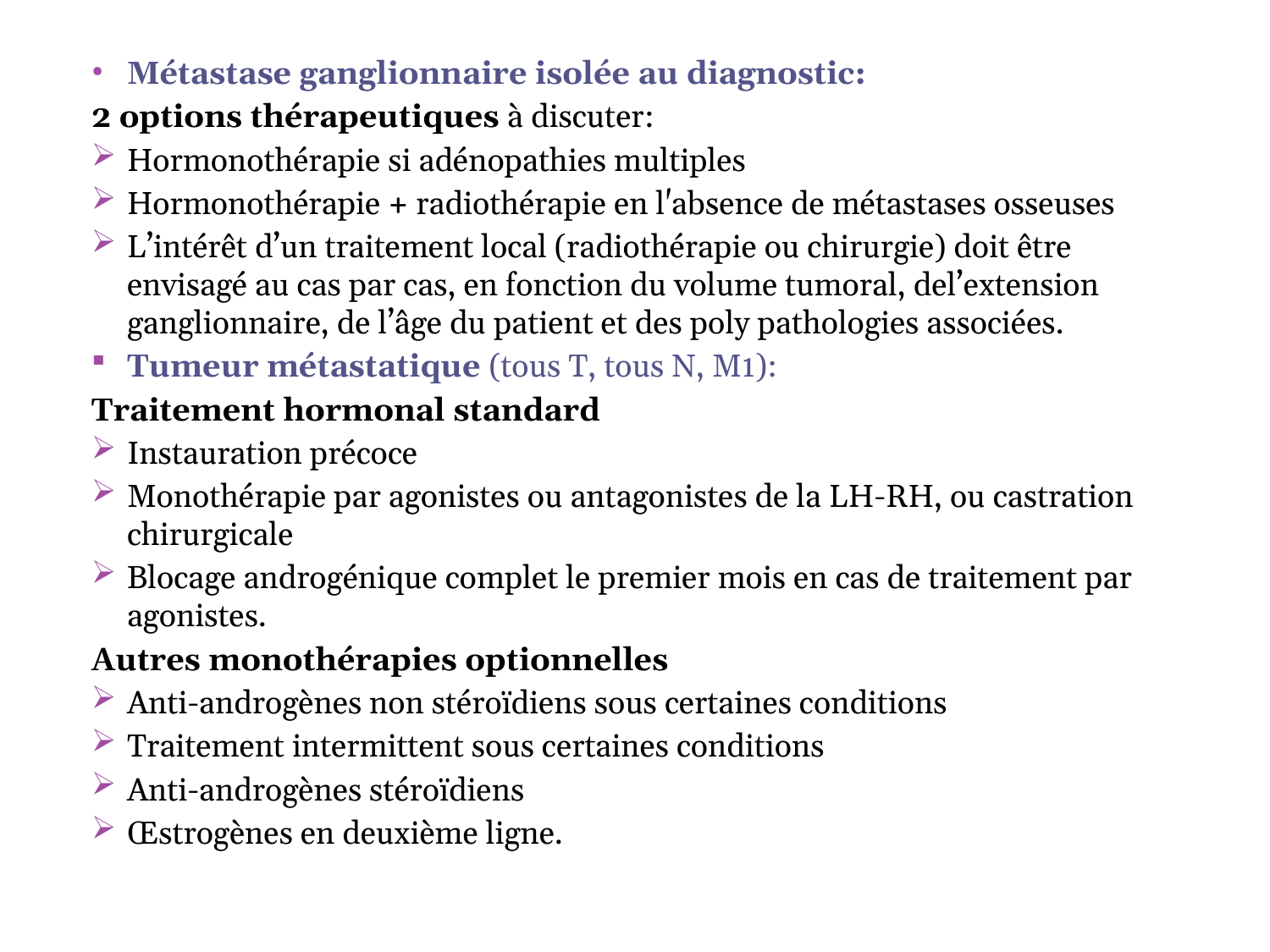

Métastase ganglionnaire isolée au diagnostic:
2 options thérapeutiques à discuter:
Hormonothérapie si adénopathies multiples
Hormonothérapie + radiothérapie en l'absence de métastases osseuses
L’intérêt d’un traitement local (radiothérapie ou chirurgie) doit être envisagé au cas par cas, en fonction du volume tumoral, del’extension ganglionnaire, de l’âge du patient et des poly pathologies associées.
Tumeur métastatique (tous T, tous N, M1):
Traitement hormonal standard
Instauration précoce
Monothérapie par agonistes ou antagonistes de la LH-RH, ou castration chirurgicale
Blocage androgénique complet le premier mois en cas de traitement par agonistes.
Autres monothérapies optionnelles
Anti-androgènes non stéroïdiens sous certaines conditions
Traitement intermittent sous certaines conditions
Anti-androgènes stéroïdiens
Œstrogènes en deuxième ligne.